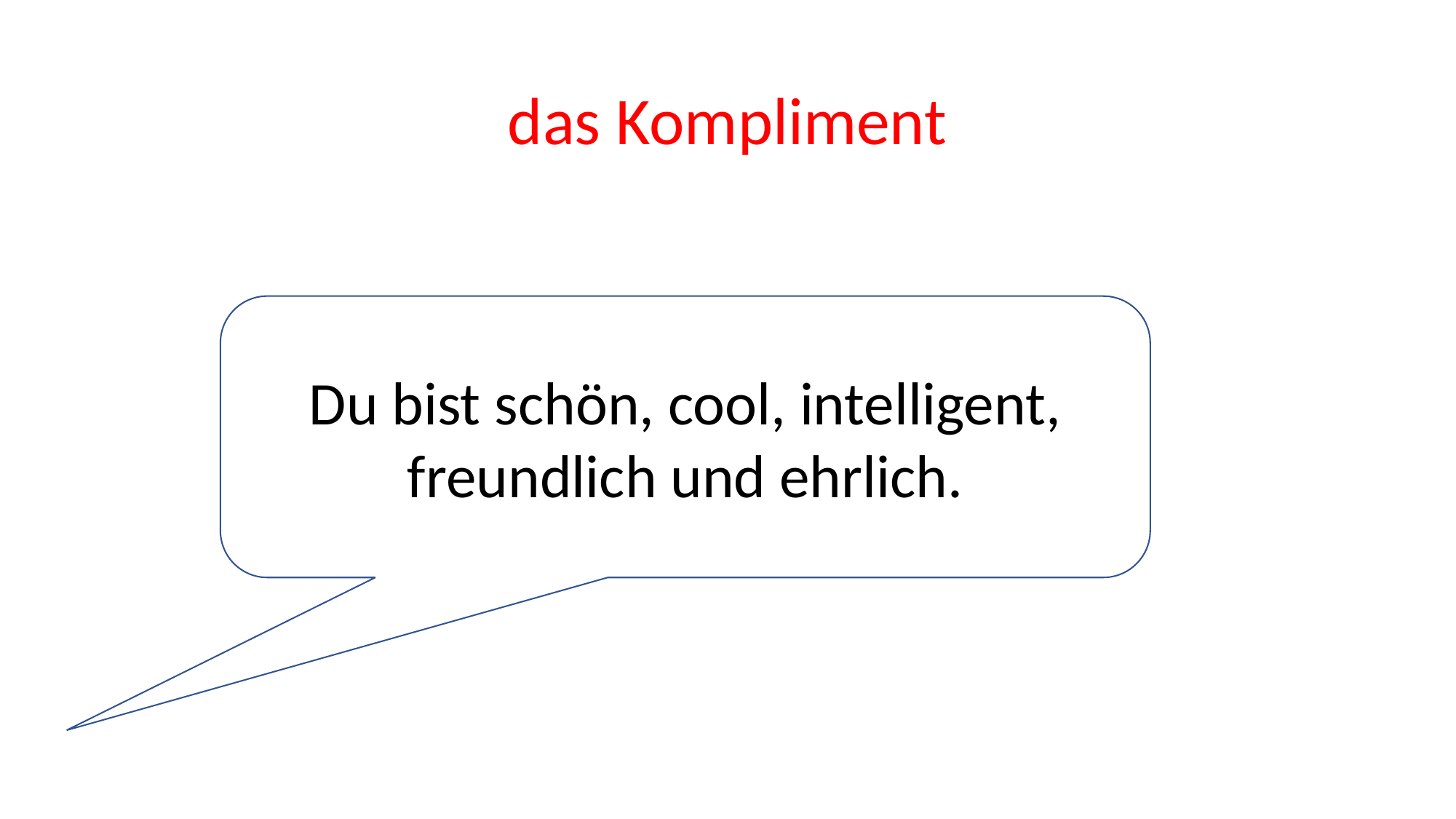

# das Kompliment
Du bist schön, cool, intelligent, freundlich und ehrlich.